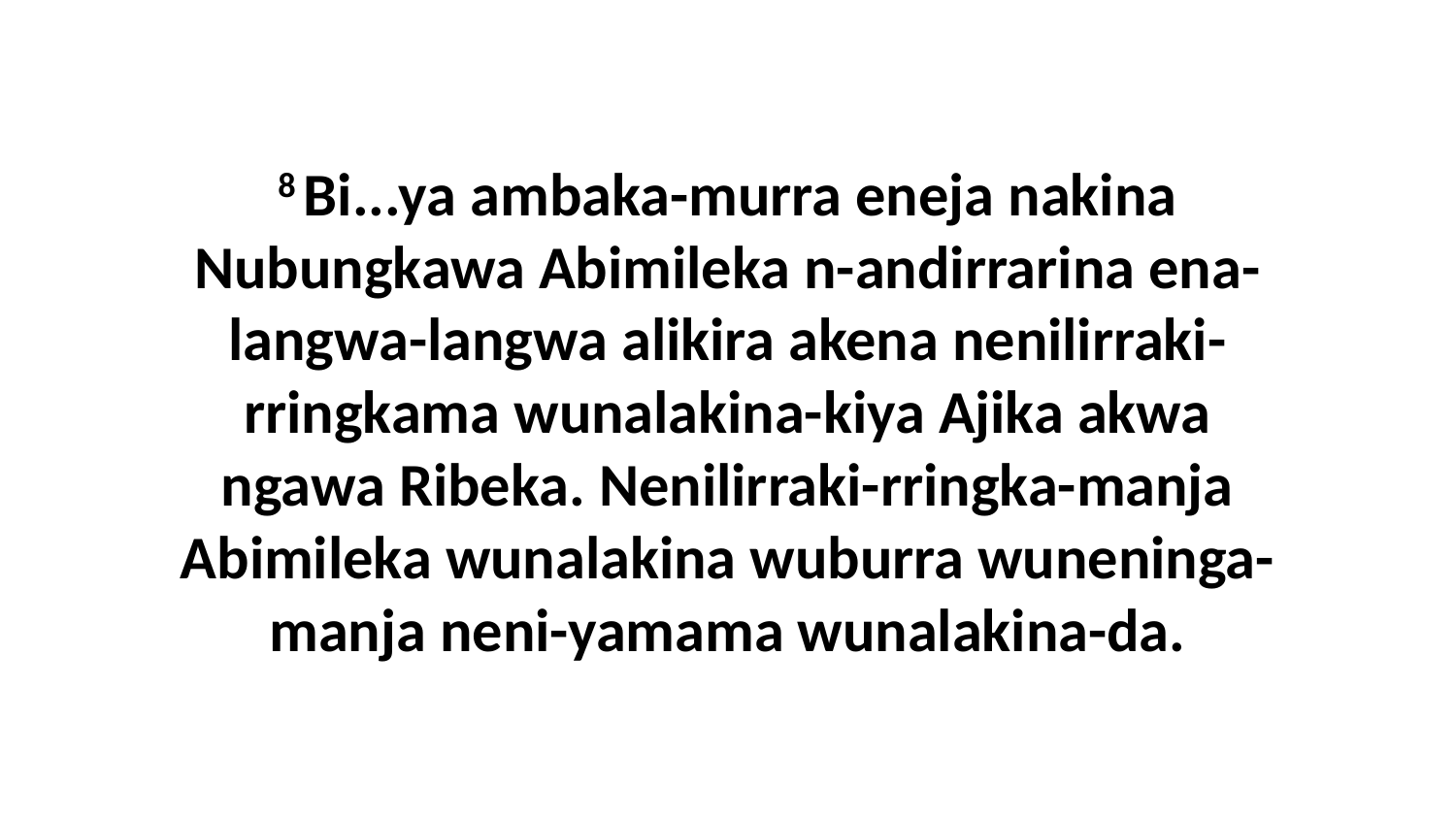

8 Bi...ya ambaka-murra eneja nakina Nubungkawa Abimileka n-andirrarina ena-langwa-langwa alikira akena nenilirraki-rringkama wunalakina-kiya Ajika akwa ngawa Ribeka. Nenilirraki-rringka-manja Abimileka wunalakina wuburra wuneninga-manja neni-yamama wunalakina-da.